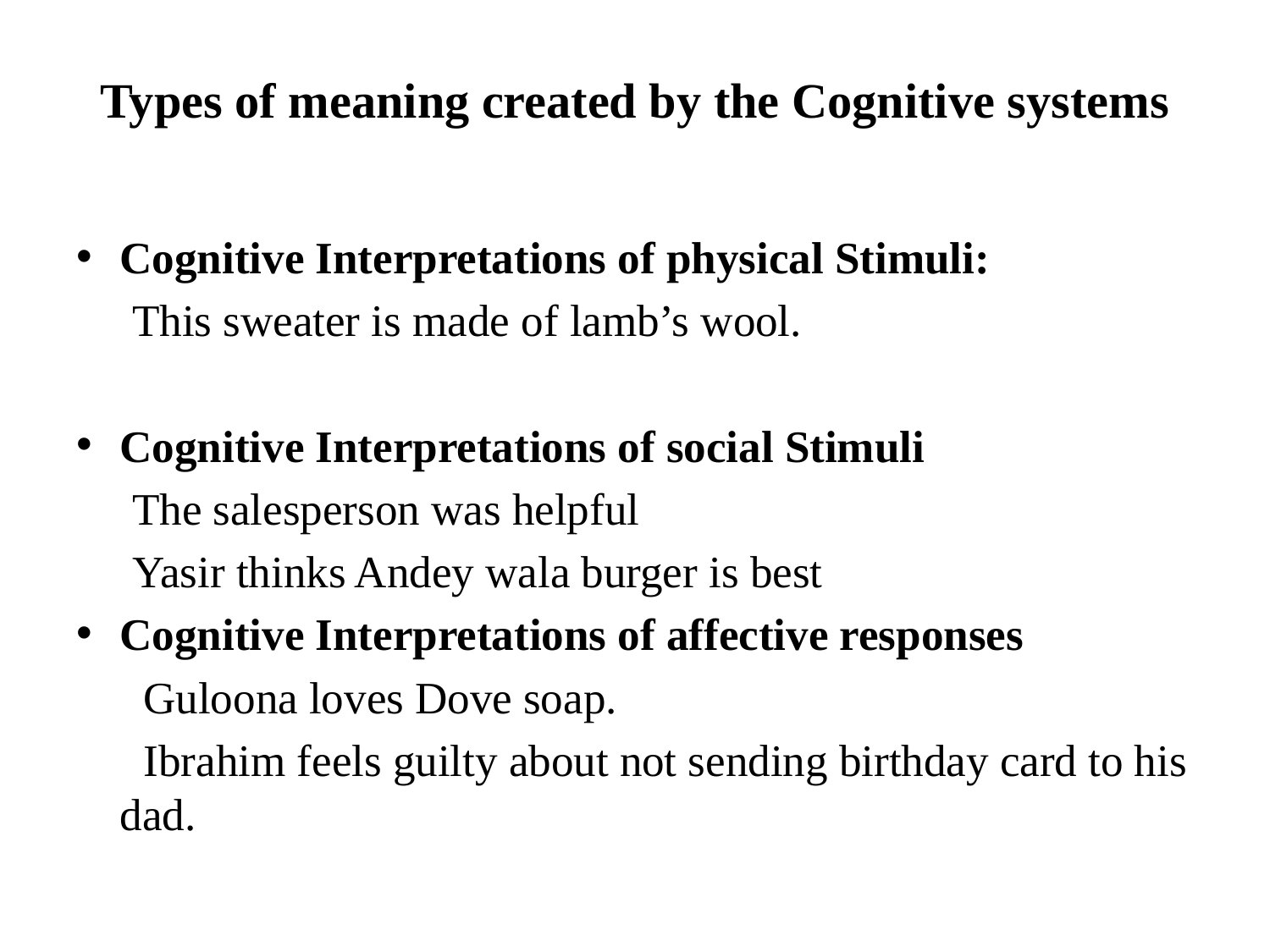

# Types of meaning created by the Cognitive systems
Cognitive Interpretations of physical Stimuli:
     This sweater is made of lamb’s wool.

Cognitive Interpretations of social Stimuli
     The salesperson was helpful
     Yasir thinks Andey wala burger is best
Cognitive Interpretations of affective responses
      Guloona loves Dove soap.
      Ibrahim feels guilty about not sending birthday card to his dad.